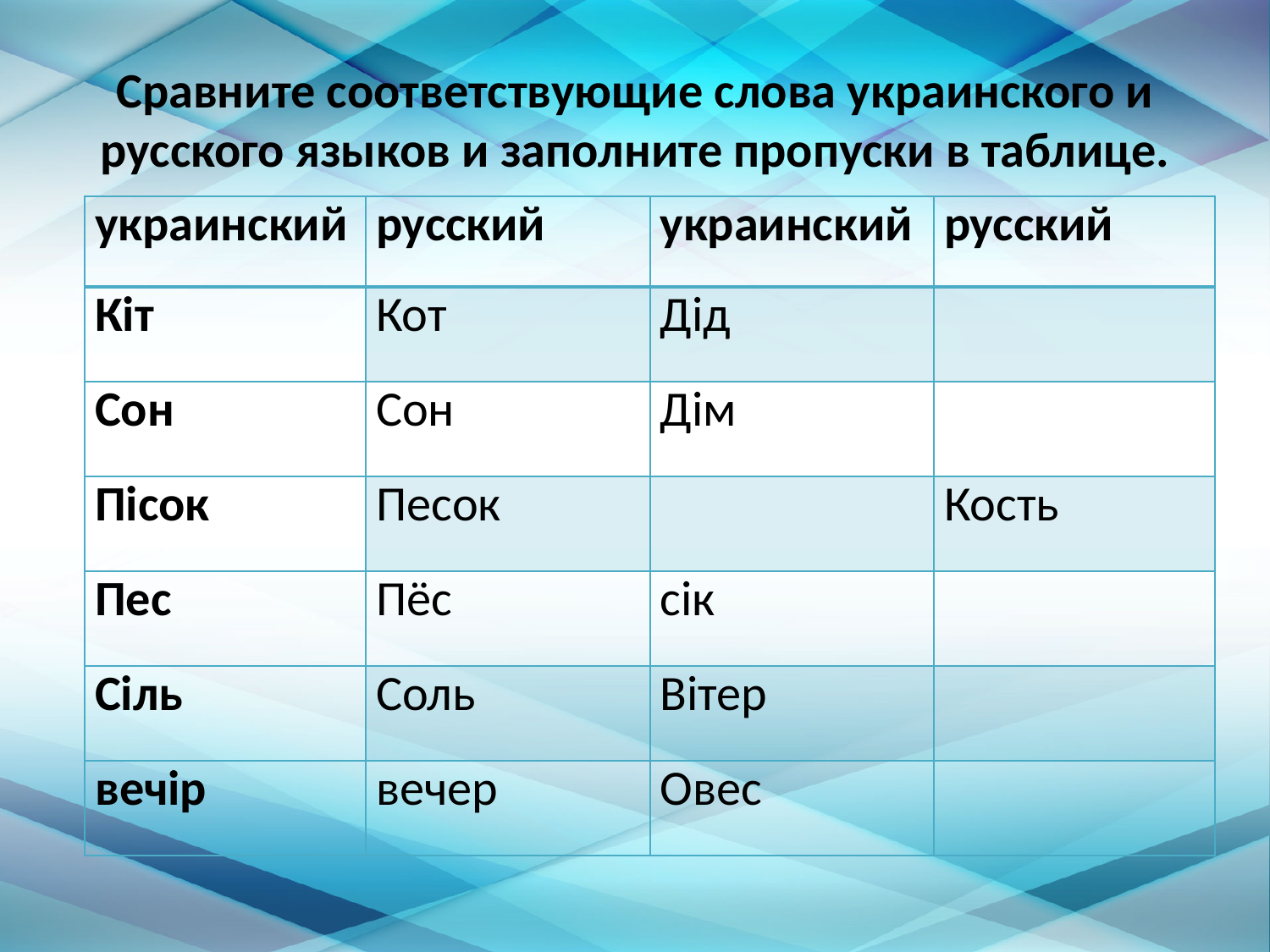

# Сравните соответствующие слова украинского и русского языков и заполните пропуски в таблице.
| украинский | русский | украинский | русский |
| --- | --- | --- | --- |
| Кiт | Кот | Дiд |  |
| Сон | Сон | Дiм |  |
| Пiсок | Песок |  | Кость |
| Пес | Пёс | сiк |  |
| Сiль | Соль | Вiтер |  |
| вечiр | вечер | Овес |  |